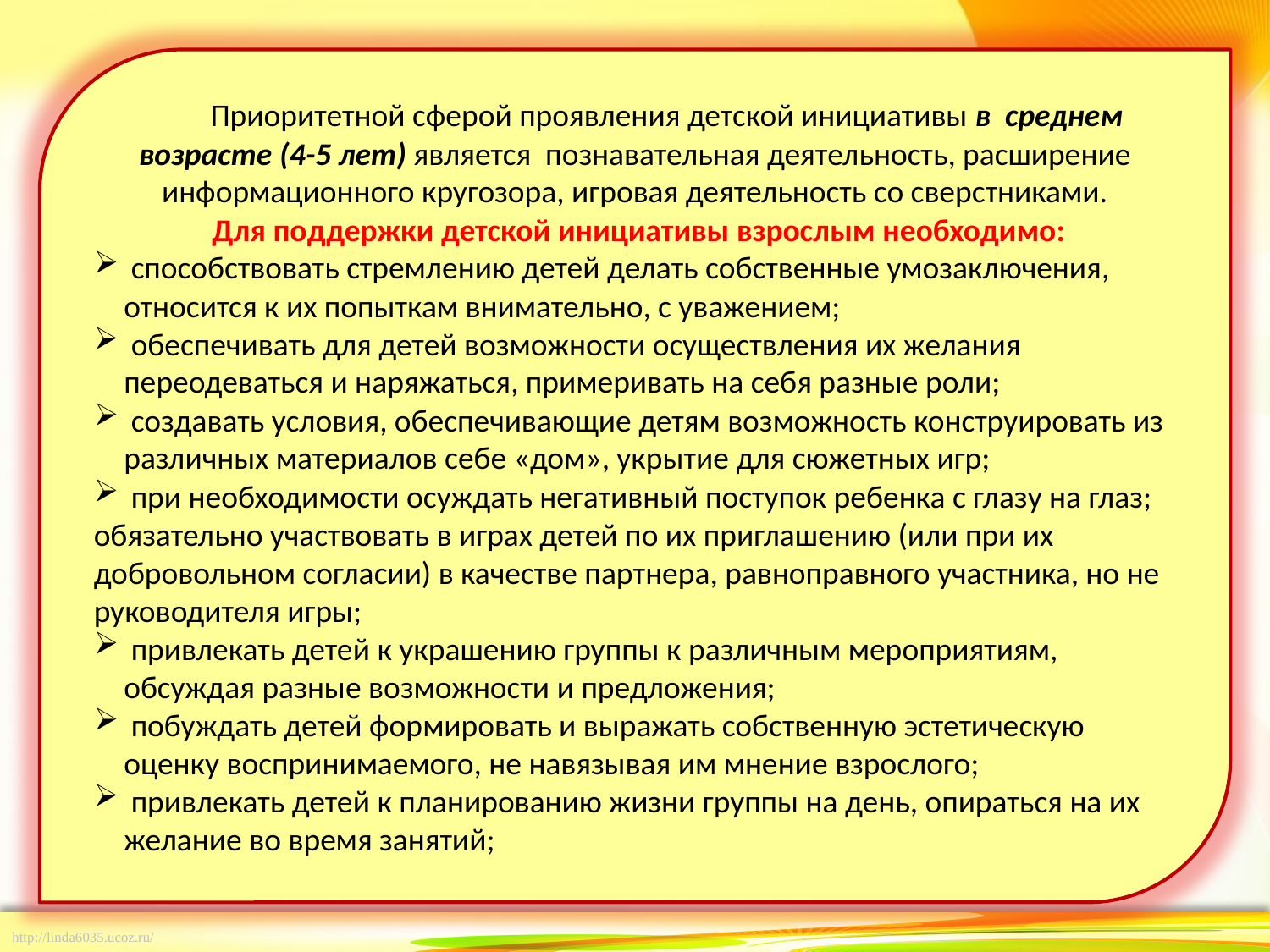

Приоритетной сферой проявления детской инициативы в  среднем возрасте (4-5 лет) является  познавательная деятельность, расширение информационного кругозора, игровая деятельность со сверстниками.
 Для поддержки детской инициативы взрослым необходимо:
 способствовать стремлению детей делать собственные умозаключения, относится к их попыткам внимательно, с уважением;
 обеспечивать для детей возможности осуществления их желания переодеваться и наряжаться, примеривать на себя разные роли;
 создавать условия, обеспечивающие детям возможность конструировать из различных материалов себе «дом», укрытие для сюжетных игр;
 при необходимости осуждать негативный поступок ребенка с глазу на глаз;
обязательно участвовать в играх детей по их приглашению (или при их добровольном согласии) в качестве партнера, равноправного участника, но не руководителя игры;
 привлекать детей к украшению группы к различным мероприятиям, обсуждая разные возможности и предложения;
 побуждать детей формировать и выражать собственную эстетическую оценку воспринимаемого, не навязывая им мнение взрослого;
 привлекать детей к планированию жизни группы на день, опираться на их желание во время занятий;